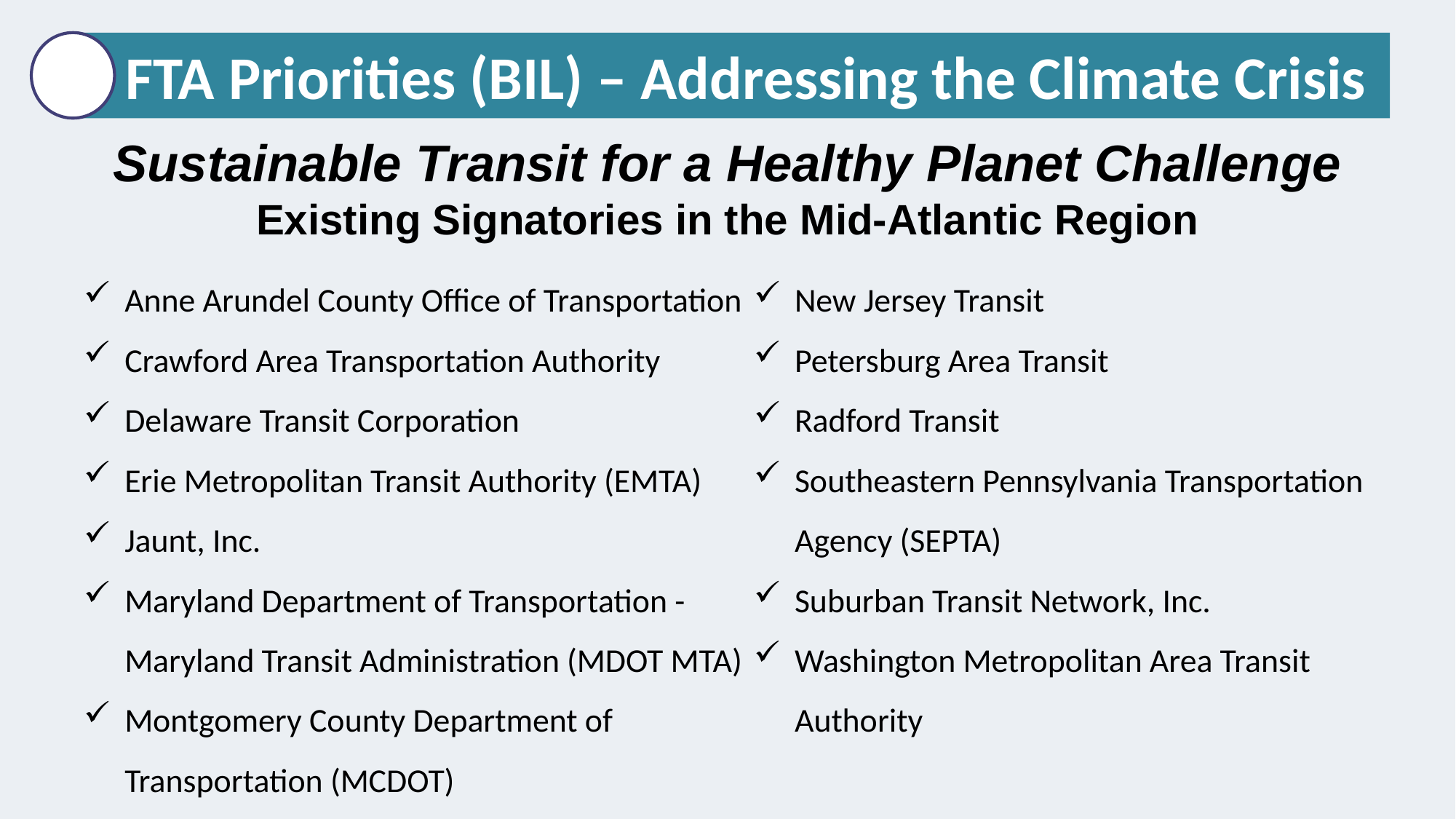

FTA Priorities (BIL) – Addressing the Climate Crisis

Sustainable Transit for a Healthy Planet Challenge
Existing Signatories in the Mid-Atlantic Region
Anne Arundel County Office of Transportation
Crawford Area Transportation Authority
Delaware Transit Corporation
Erie Metropolitan Transit Authority (EMTA)
Jaunt, Inc.
Maryland Department of Transportation - Maryland Transit Administration (MDOT MTA)
Montgomery County Department of Transportation (MCDOT)

New Jersey Transit
Petersburg Area Transit
Radford Transit
Southeastern Pennsylvania Transportation Agency (SEPTA)
Suburban Transit Network, Inc.
Washington Metropolitan Area Transit Authority